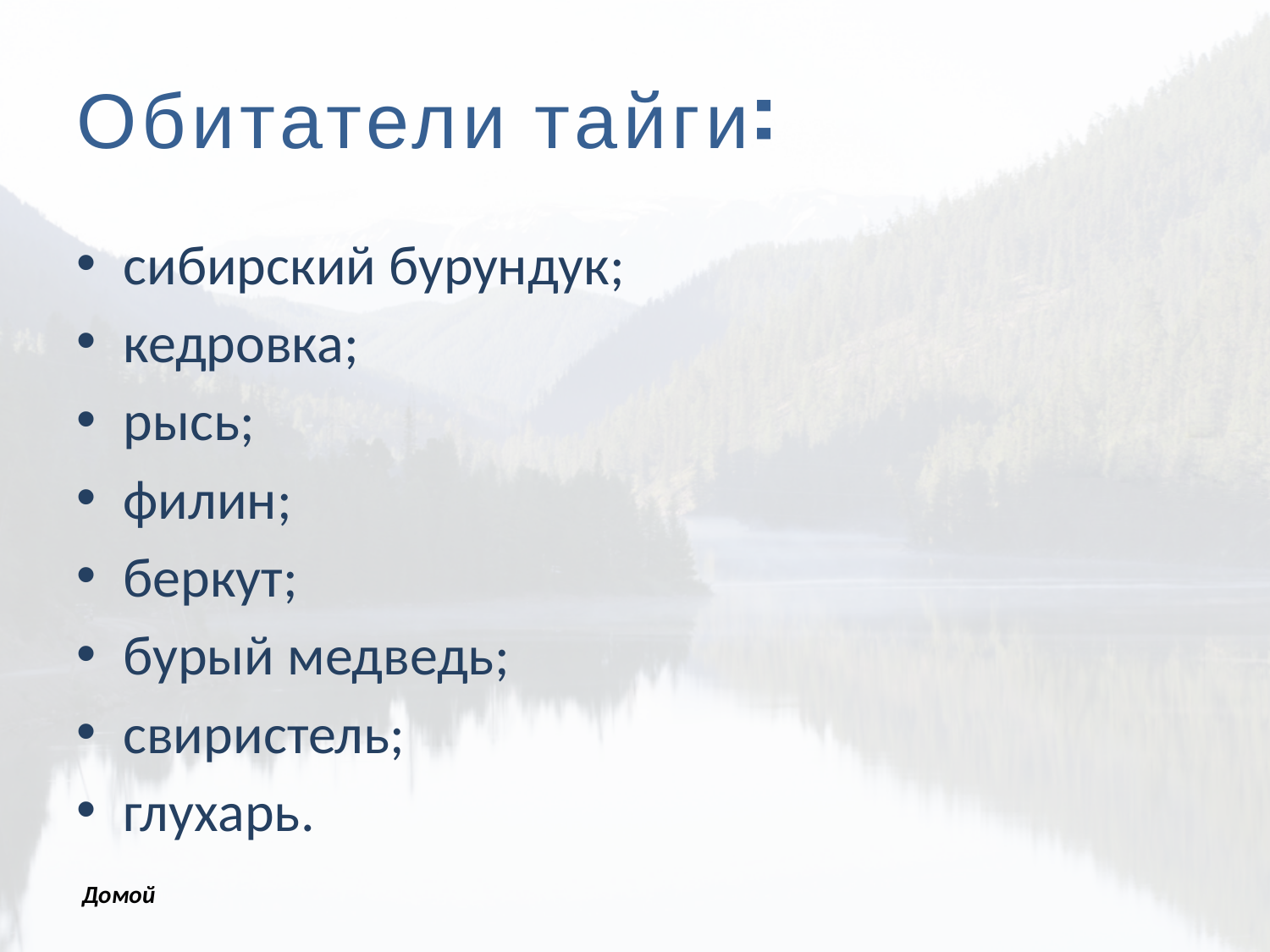

# Обитатели тайги:
сибирский бурундук;
кедровка;
рысь;
филин;
беркут;
бурый медведь;
свиристель;
глухарь.
Домой